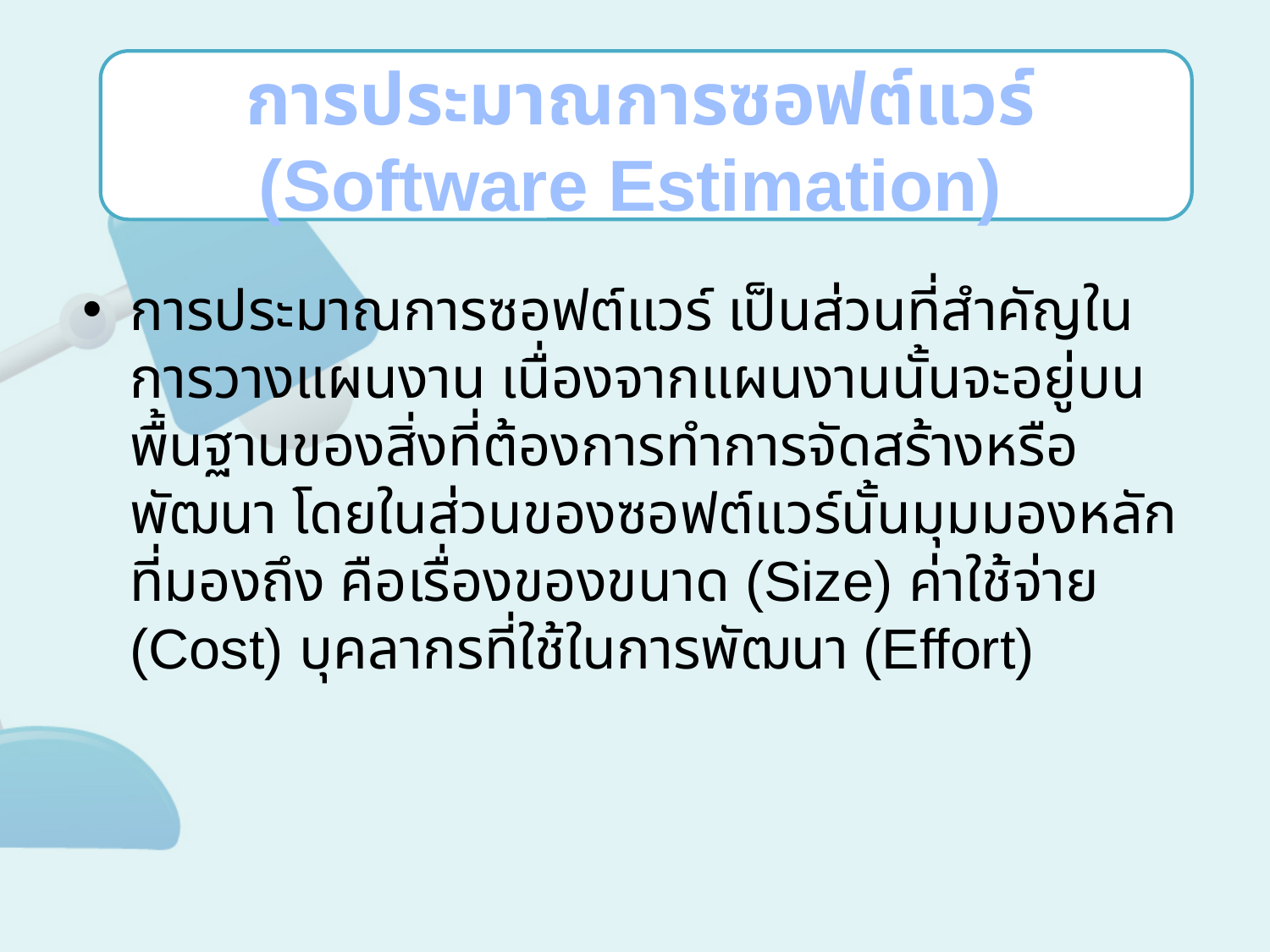

# การประมาณการซอฟต์แวร์ (Software Estimation)
การประมาณการซอฟต์แวร์ เป็นส่วนที่สำคัญในการวางแผนงาน เนื่องจากแผนงานนั้นจะอยู่บนพื้นฐานของสิ่งที่ต้องการทำการจัดสร้างหรือพัฒนา โดยในส่วนของซอฟต์แวร์นั้นมุมมองหลักที่มองถึง คือเรื่องของขนาด (Size) ค่าใช้จ่าย (Cost) บุคลากรที่ใช้ในการพัฒนา (Effort)